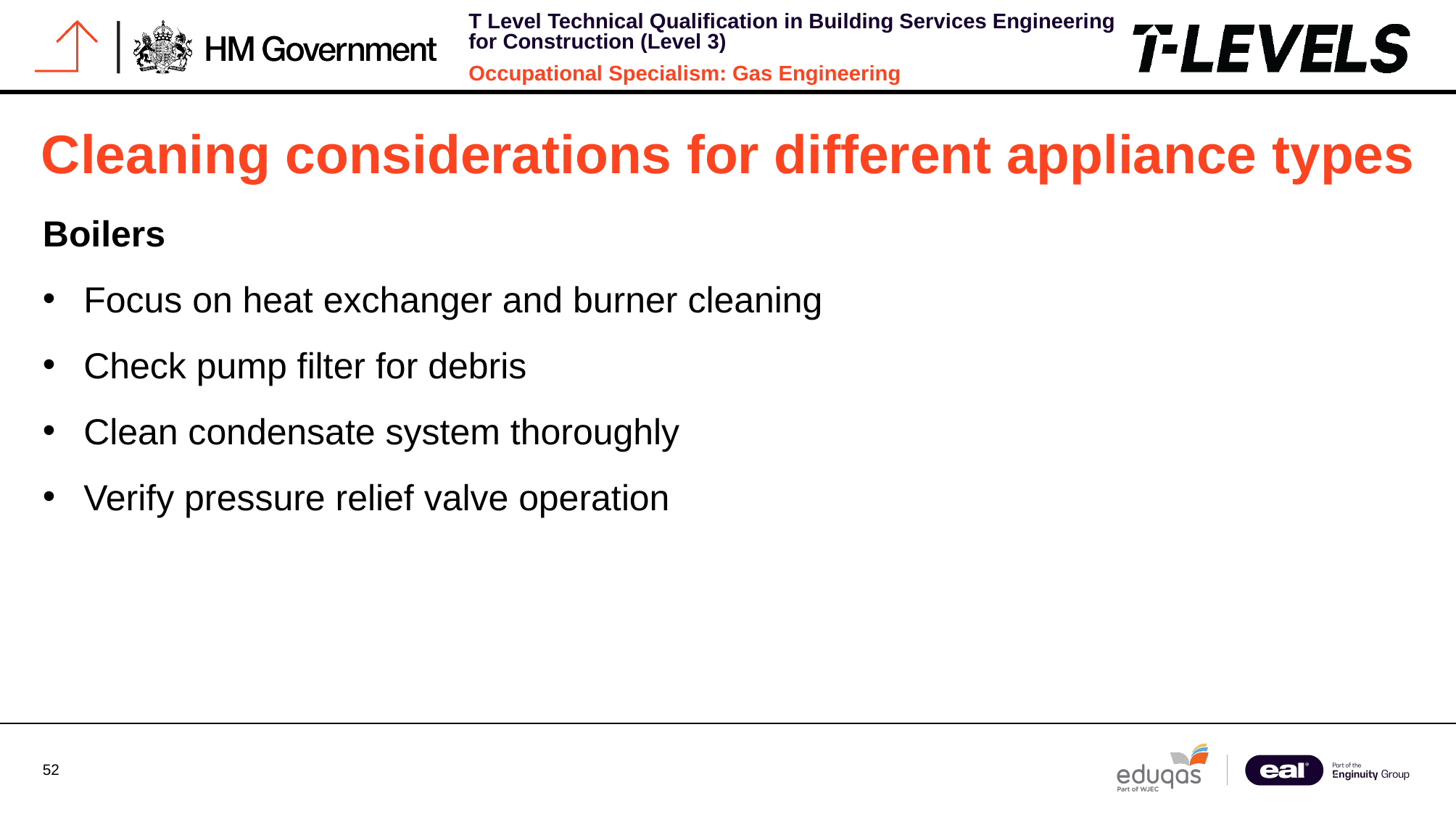

# Cleaning considerations for different appliance types
Boilers
Focus on heat exchanger and burner cleaning
Check pump filter for debris
Clean condensate system thoroughly
Verify pressure relief valve operation